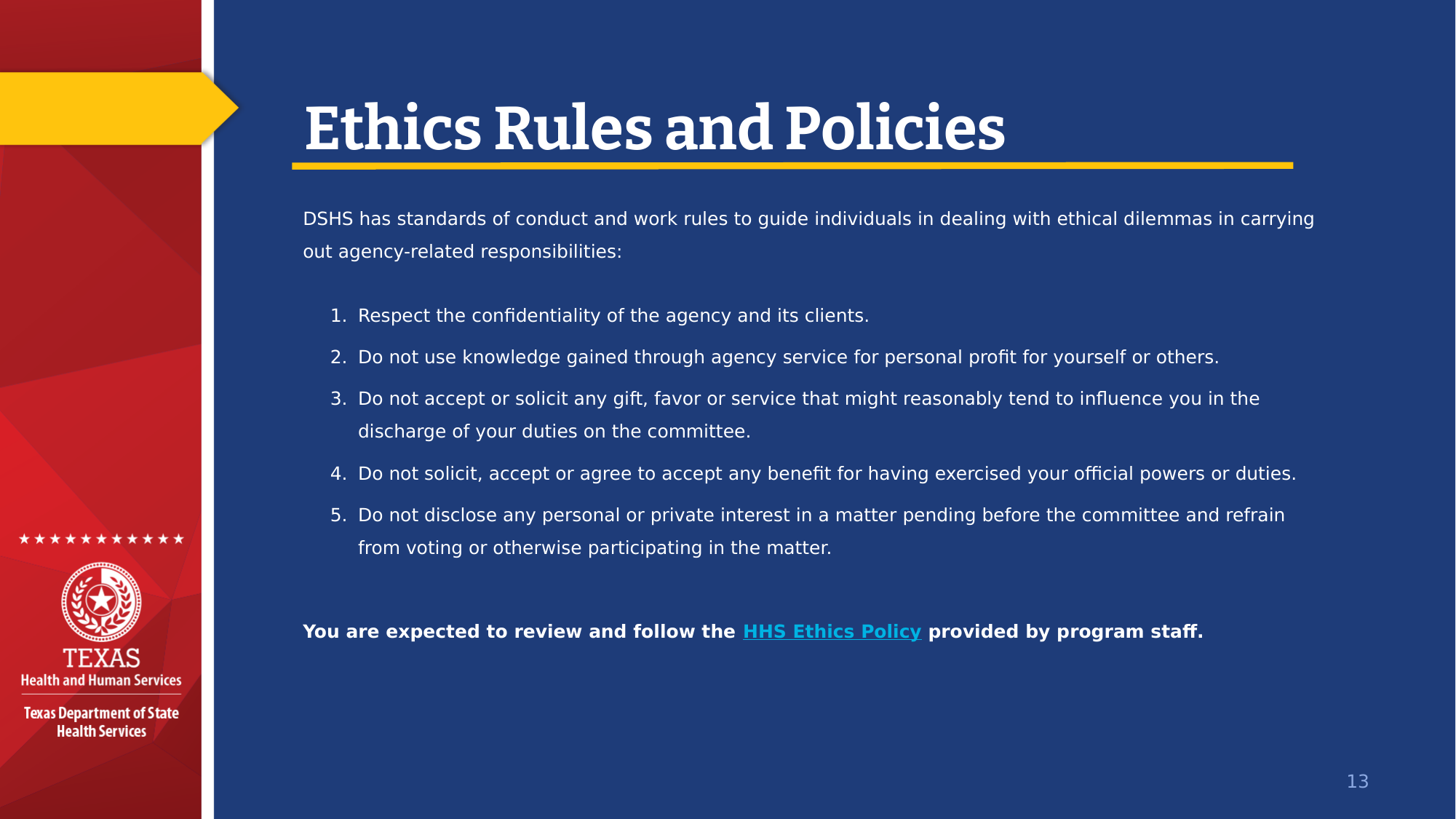

# Ethics Rules and Policies
DSHS has standards of conduct and work rules to guide individuals in dealing with ethical dilemmas in carrying out agency-related responsibilities:
Respect the confidentiality of the agency and its clients.
Do not use knowledge gained through agency service for personal profit for yourself or others.
Do not accept or solicit any gift, favor or service that might reasonably tend to influence you in the discharge of your duties on the committee.
Do not solicit, accept or agree to accept any benefit for having exercised your official powers or duties.
Do not disclose any personal or private interest in a matter pending before the committee and refrain from voting or otherwise participating in the matter.

You are expected to review and follow the HHS Ethics Policy provided by program staff.
13